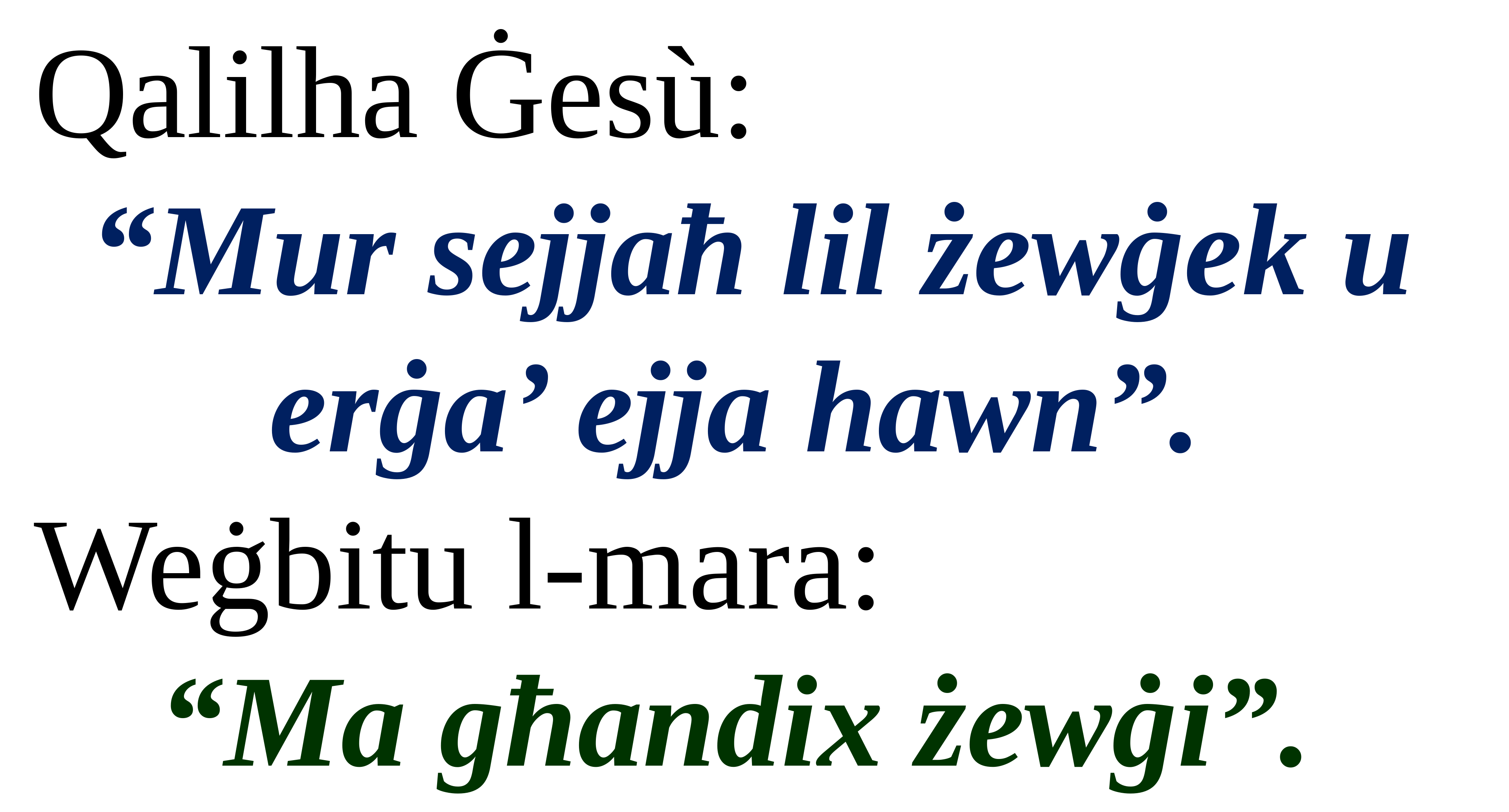

Qalilha Ġesù:
“Mur sejjaħ lil żewġek u erġa’ ejja hawn”.
Weġbitu l-mara:
“Ma għandix żewġi”.